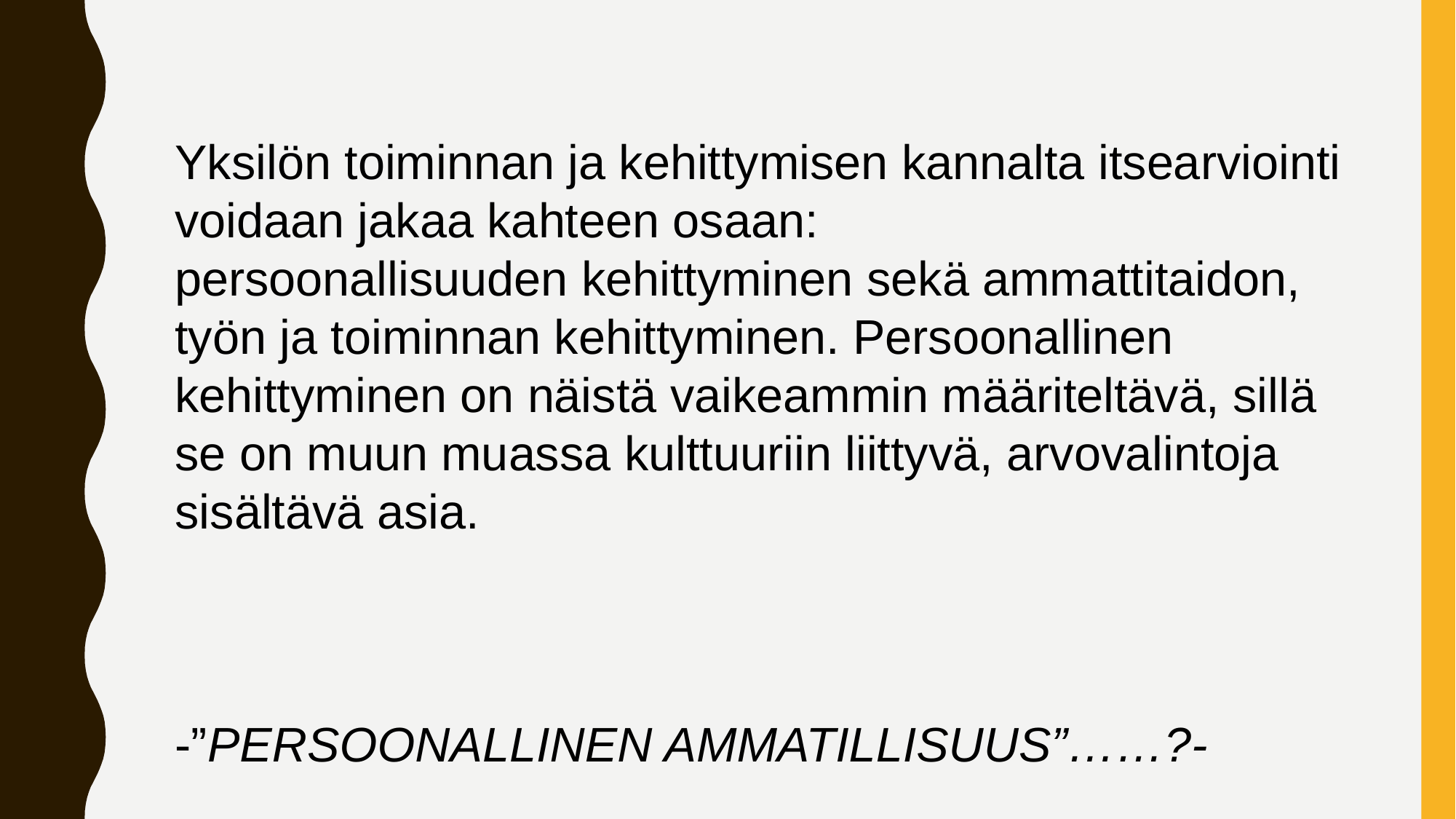

Yksilön toiminnan ja kehittymisen kannalta itsearviointi voidaan jakaa kahteen osaan:
persoonallisuuden kehittyminen sekä ammattitaidon, työn ja toiminnan kehittyminen. Persoonallinen kehittyminen on näistä vaikeammin määriteltävä, sillä se on muun muassa kulttuuriin liittyvä, arvovalintoja sisältävä asia.

-”PERSOONALLINEN AMMATILLISUUS”……?-